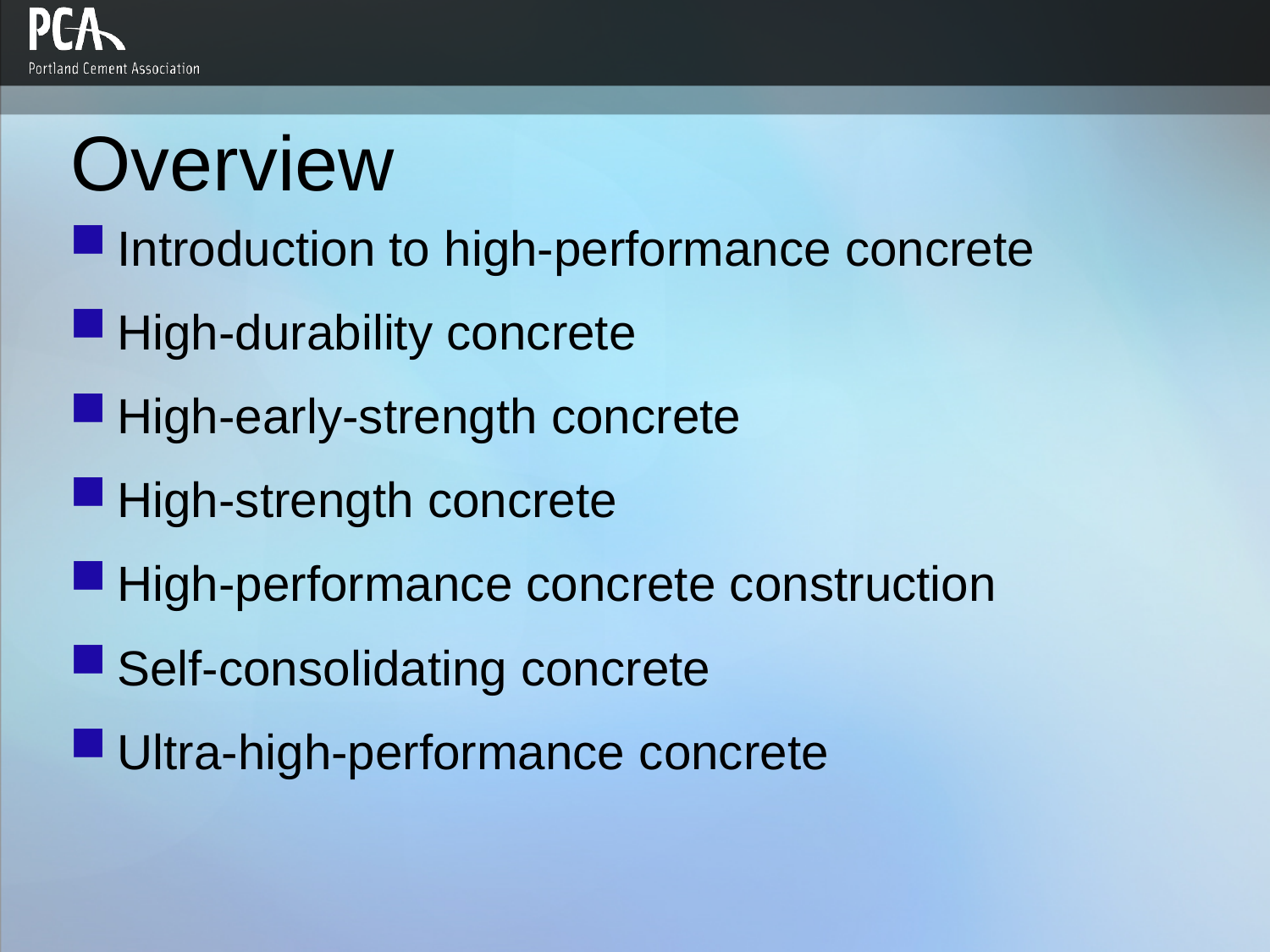

# Overview
Introduction to high-performance concrete
High-durability concrete
High-early-strength concrete
High-strength concrete
High-performance concrete construction
Self-consolidating concrete
Ultra-high-performance concrete